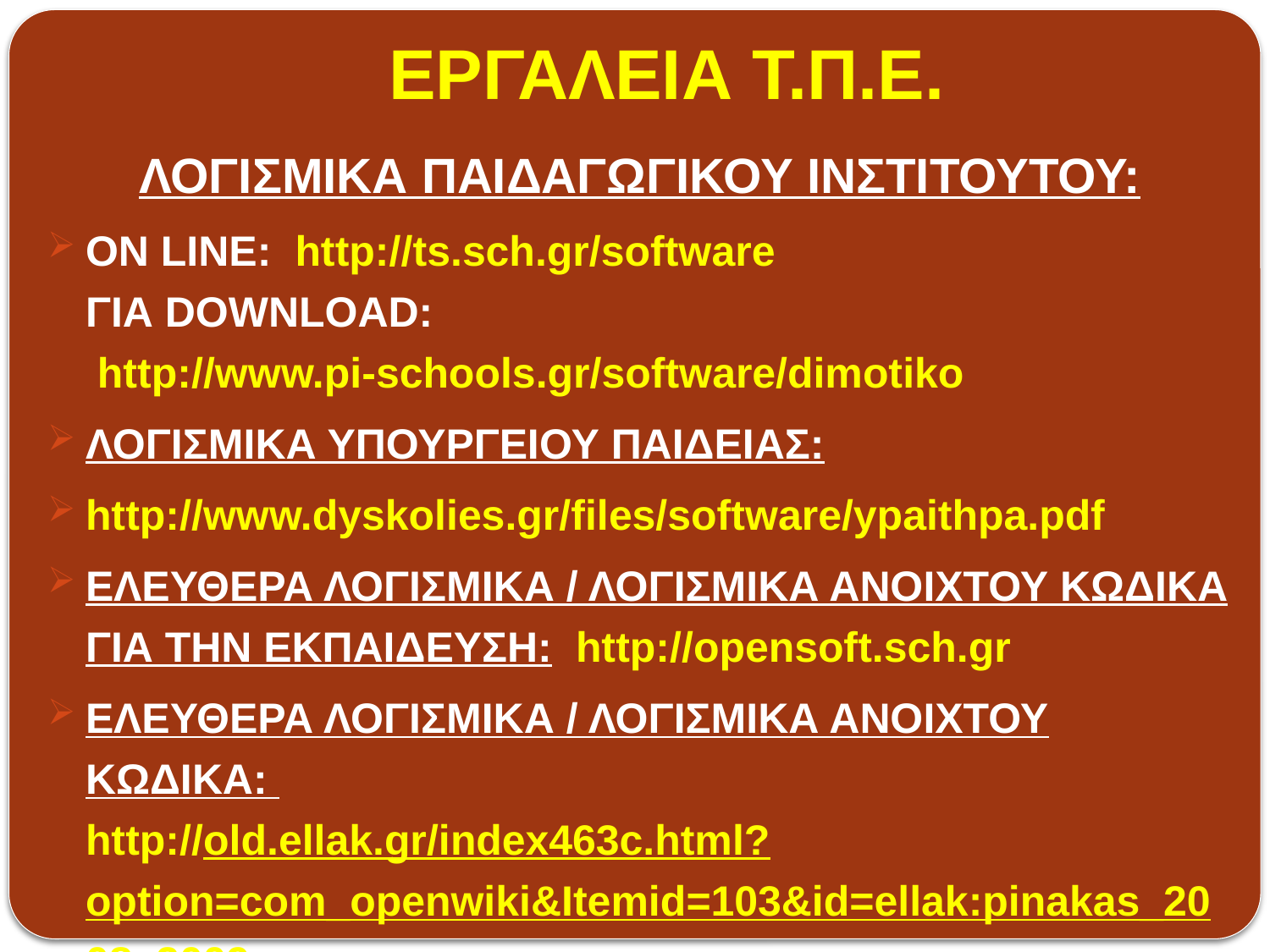

# ΕΡΓΑΛΕΙΑ Τ.Π.Ε.
ΛογισμικΑ ΠαιδαγωγικοΥ ΙνστιτοΥτου:
On line:  http://ts.sch.gr/software
Για download:  http://www.pi-schools.gr/software/dimotiko
ΛογισμικΑ ΥπουργεΙου ΠαιδεΙαΣ:
http://www.dyskolies.gr/files/software/ypaithpa.pdf
ΕλεΥθερα ΛογισμικΑ / ΛογισμικΑ ΑνοιχτοΥ ΚΩδικα για την ΕκπαΙδευση:  http://opensoft.sch.gr
ΕλεΥθερα ΛογισμικΑ / ΛογισμικΑ ΑνοιχτοΥ ΚΩδικα:
http://old.ellak.gr/index463c.html?option=com_openwiki&Itemid=103&id=ellak:pinakas_2008_2009